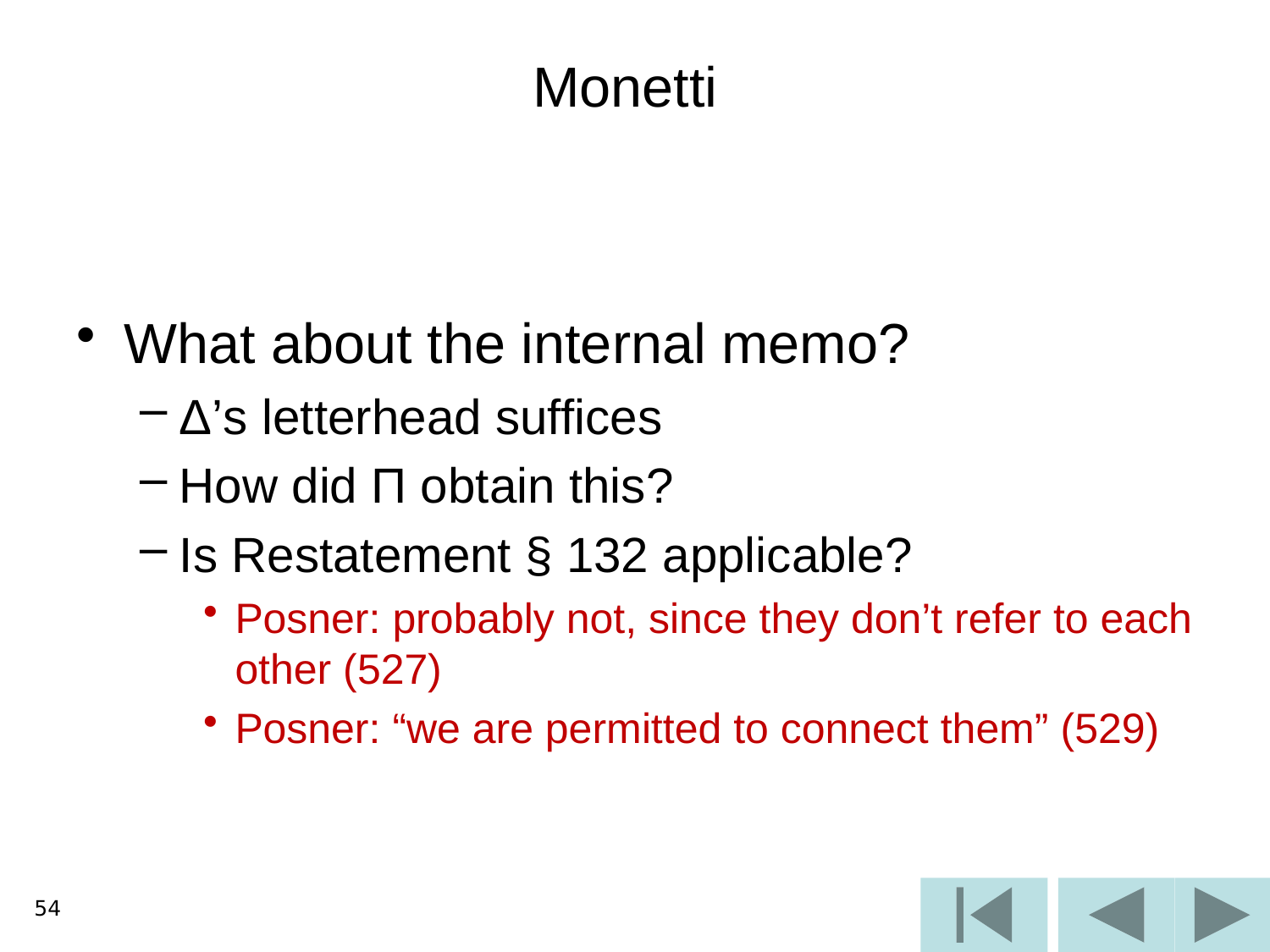

# Monetti

What about the internal memo?
Δ’s letterhead suffices
How did Π obtain this?
Is Restatement § 132 applicable?
Posner: probably not, since they don’t refer to each other (527)
Posner: “we are permitted to connect them” (529)

54